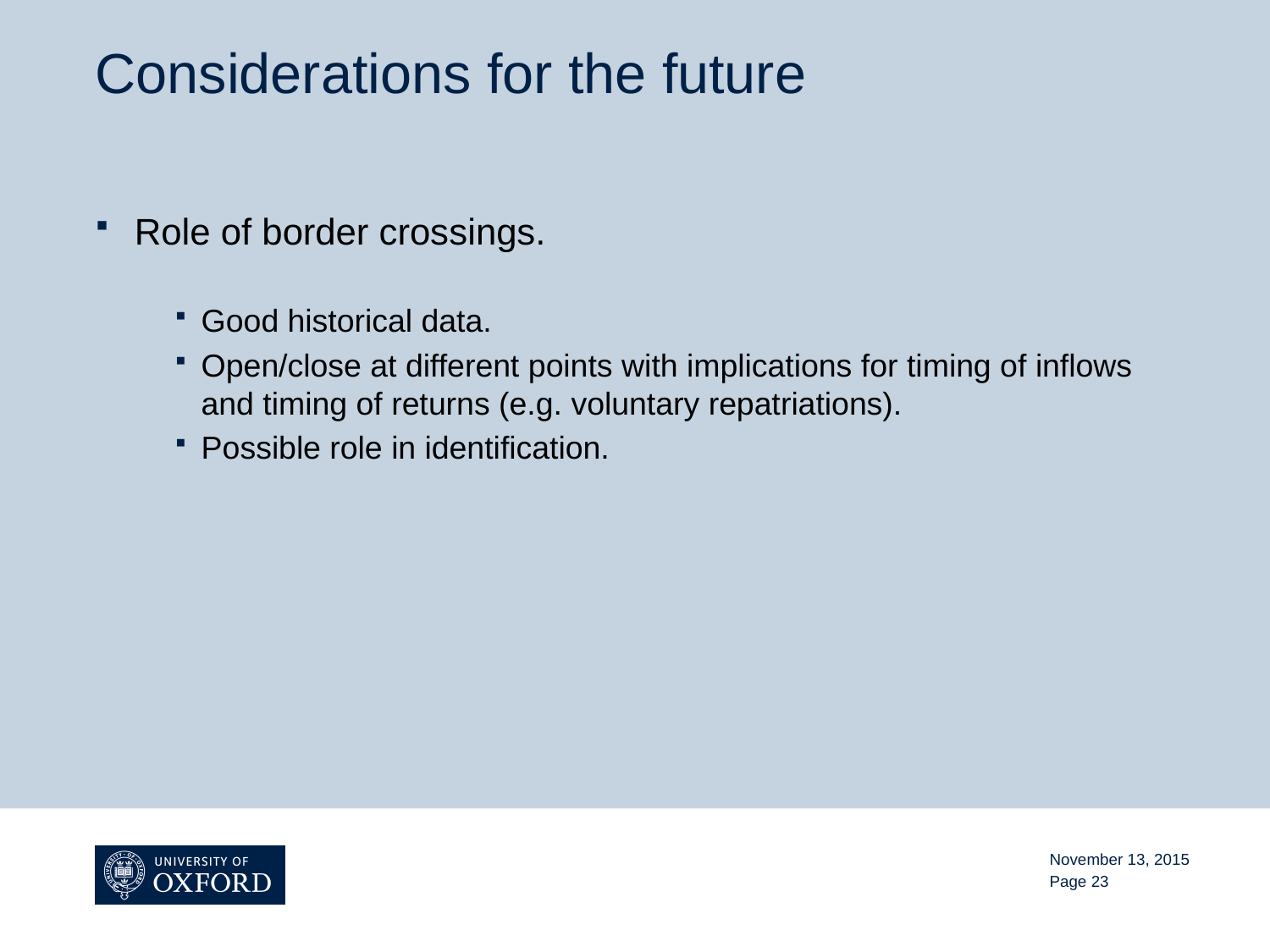

# Considerations for the future
Role of border crossings.

Good historical data.
Open/close at different points with implications for timing of inflows and timing of returns (e.g. voluntary repatriations).
Possible role in identification.

November 13, 2015
Page 23